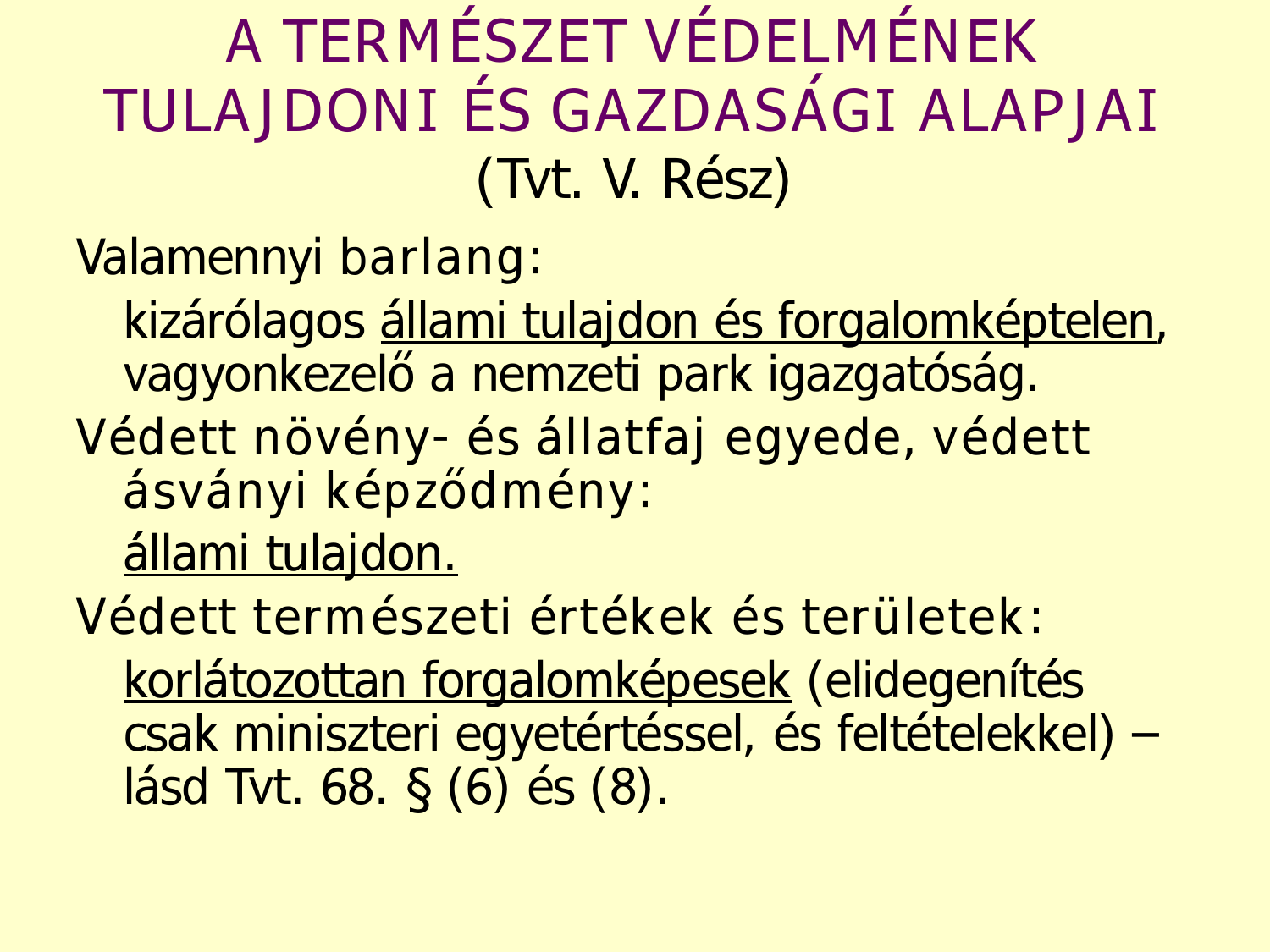

# A TERMÉSZET VÉDELMÉNEK TULAJDONI ÉS GAZDASÁGI ALAPJAI (Tvt. V. Rész)
Valamennyi barlang:
	kizárólagos állami tulajdon és forgalomképtelen, vagyonkezelő a nemzeti park igazgatóság.
Védett növény- és állatfaj egyede, védett ásványi képződmény:
	állami tulajdon.
Védett természeti értékek és területek:
	korlátozottan forgalomképesek (elidegenítés csak miniszteri egyetértéssel, és feltételekkel) – lásd Tvt. 68. § (6) és (8).